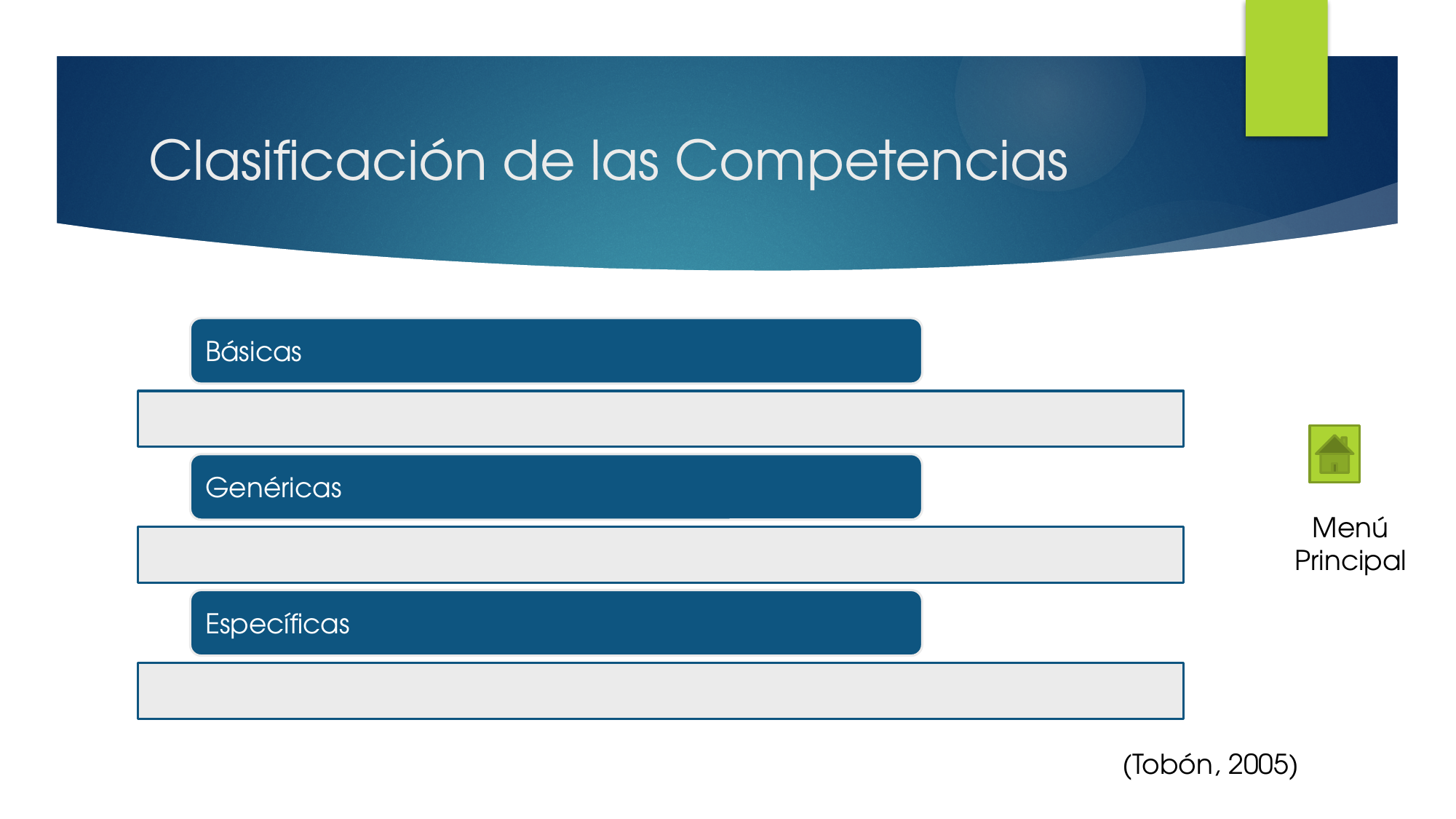

# Clasificación de las Competencias
Básicas
Genéricas
Específicas

Menú Principal
(Tobón, 2005)